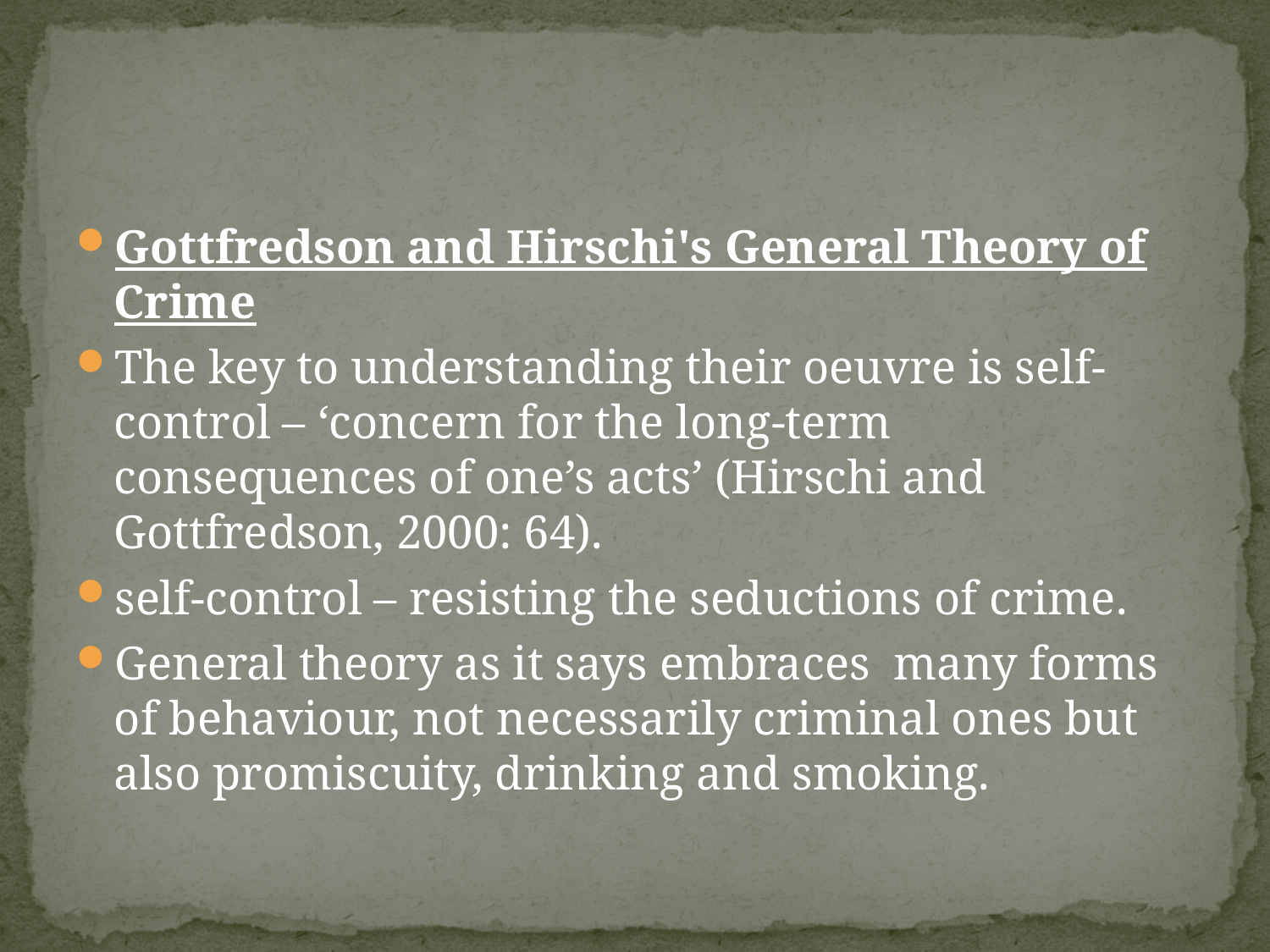

#
Gottfredson and Hirschi's General Theory of Crime
The key to understanding their oeuvre is self-control – ‘concern for the long-term consequences of one’s acts’ (Hirschi and Gottfredson, 2000: 64).
self-control – resisting the seductions of crime.
General theory as it says embraces  many forms of behaviour, not necessarily criminal ones but also promiscuity, drinking and smoking.